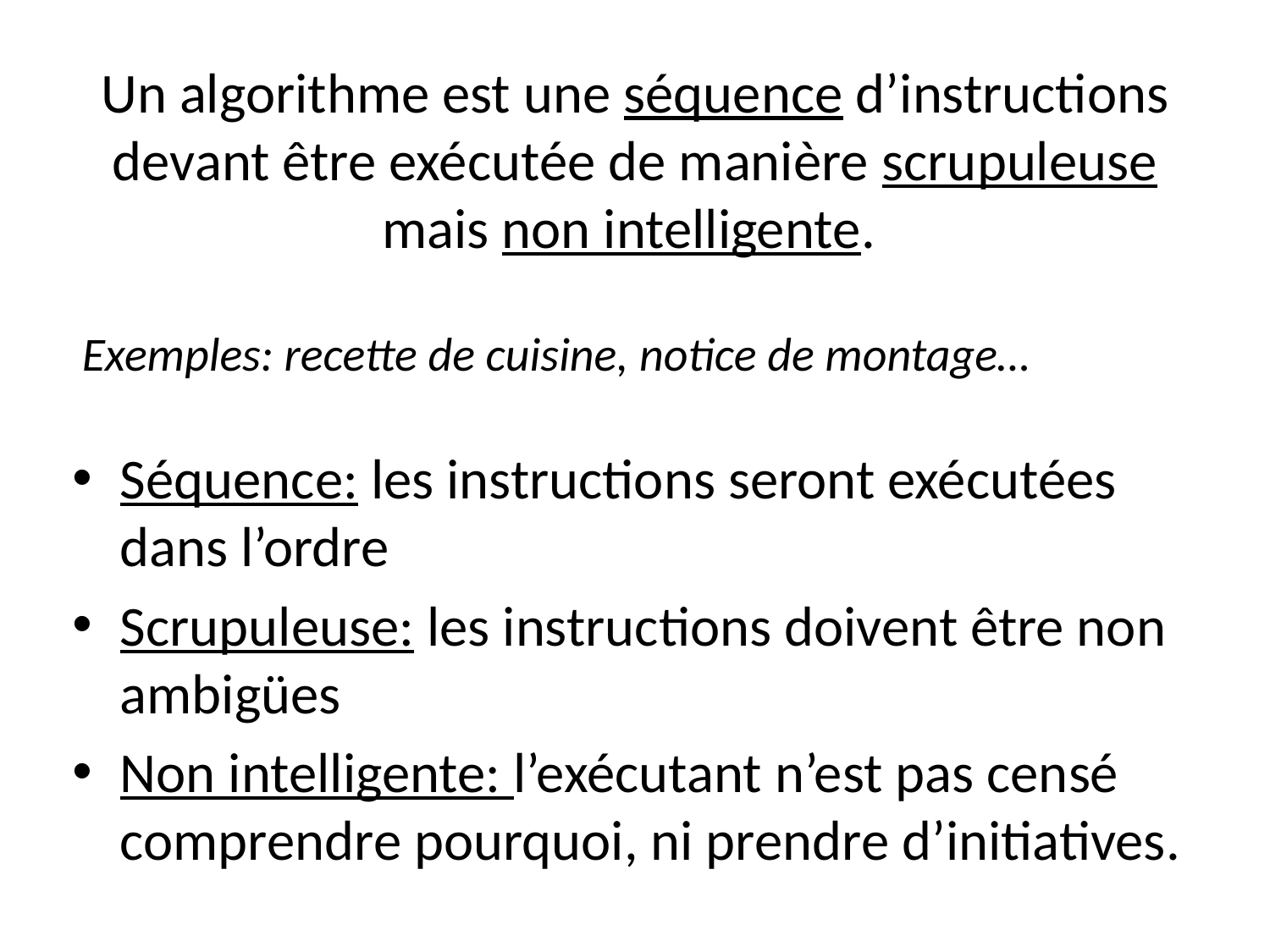

# Un algorithme est une séquence d’instructions devant être exécutée de manière scrupuleuse mais non intelligente.
Exemples: recette de cuisine, notice de montage…
Séquence: les instructions seront exécutées dans l’ordre
Scrupuleuse: les instructions doivent être non ambigües
Non intelligente: l’exécutant n’est pas censé comprendre pourquoi, ni prendre d’initiatives.